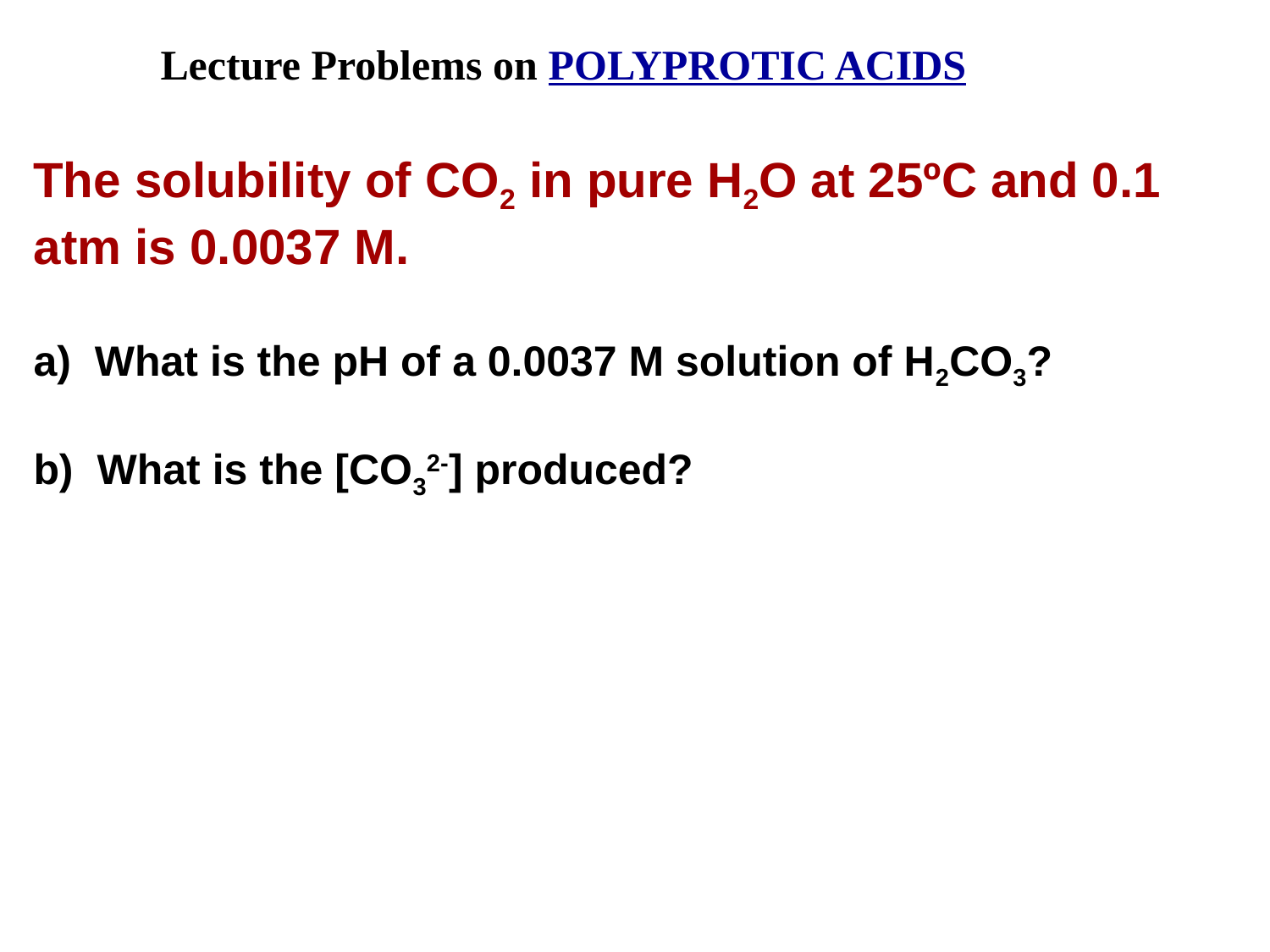

Lecture Problems on POLYPROTIC ACIDS

The solubility of CO2 in pure H2O at 25ºC and 0.1 atm is 0.0037 M.

a)  What is the pH of a 0.0037 M solution of H2CO3?

b)  What is the [CO32-] produced?